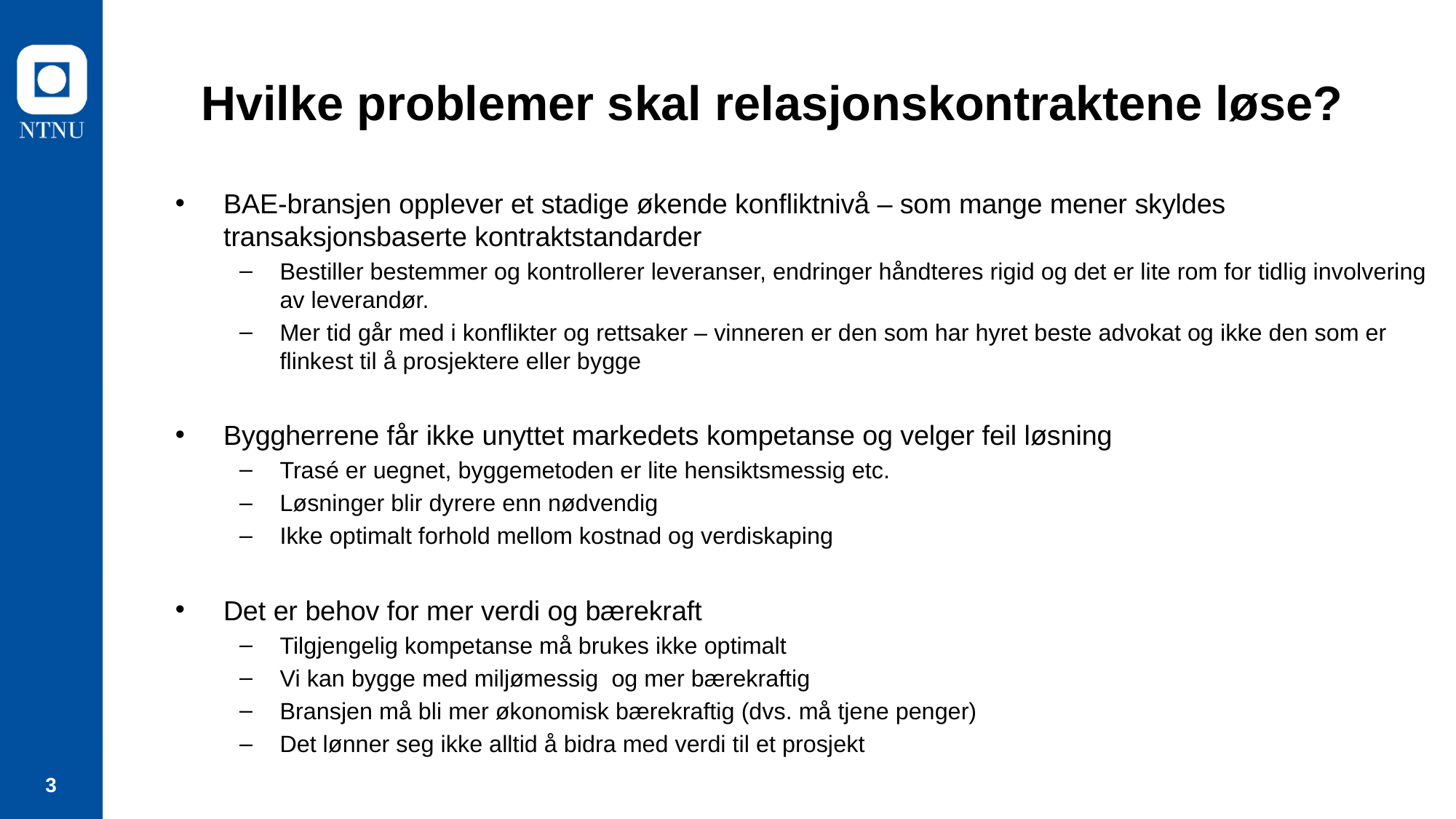

# Hvilke problemer skal relasjonskontraktene løse?
BAE-bransjen opplever et stadige økende konfliktnivå – som mange mener skyldes transaksjonsbaserte kontraktstandarder
Bestiller bestemmer og kontrollerer leveranser, endringer håndteres rigid og det er lite rom for tidlig involvering av leverandør.
Mer tid går med i konflikter og rettsaker – vinneren er den som har hyret beste advokat og ikke den som er flinkest til å prosjektere eller bygge

Byggherrene får ikke unyttet markedets kompetanse og velger feil løsning
Trasé er uegnet, byggemetoden er lite hensiktsmessig etc.
Løsninger blir dyrere enn nødvendig
Ikke optimalt forhold mellom kostnad og verdiskaping

Det er behov for mer verdi og bærekraft
Tilgjengelig kompetanse må brukes ikke optimalt
Vi kan bygge med miljømessig  og mer bærekraftig
Bransjen må bli mer økonomisk bærekraftig (dvs. må tjene penger)
Det lønner seg ikke alltid å bidra med verdi til et prosjekt